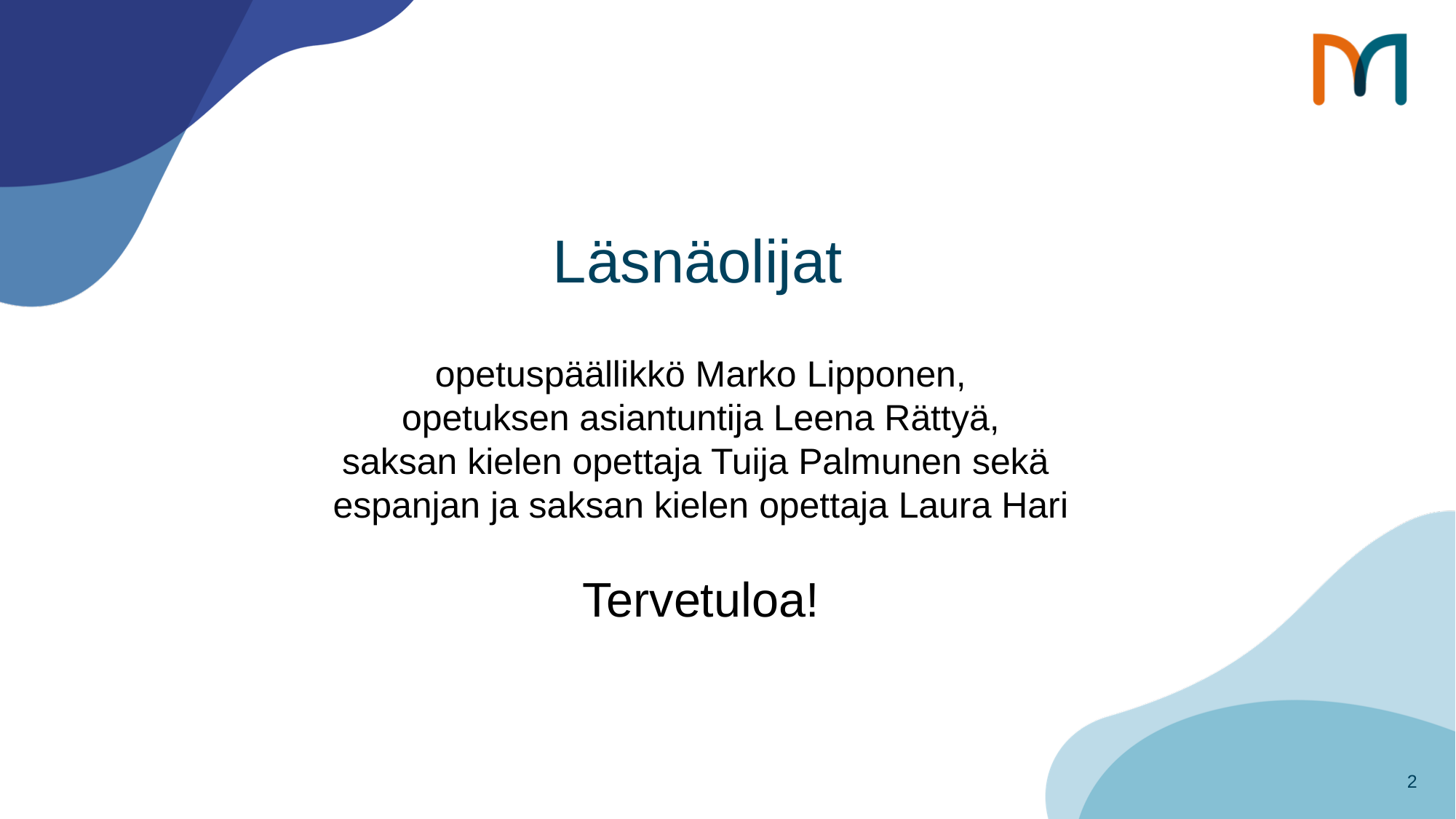

# Läsnäolijat

opetuspäällikkö Marko Lipponen,
opetuksen asiantuntija Leena Rättyä,
saksan kielen opettaja Tuija Palmunen sekä
espanjan ja saksan kielen opettaja Laura Hari

Tervetuloa!
2